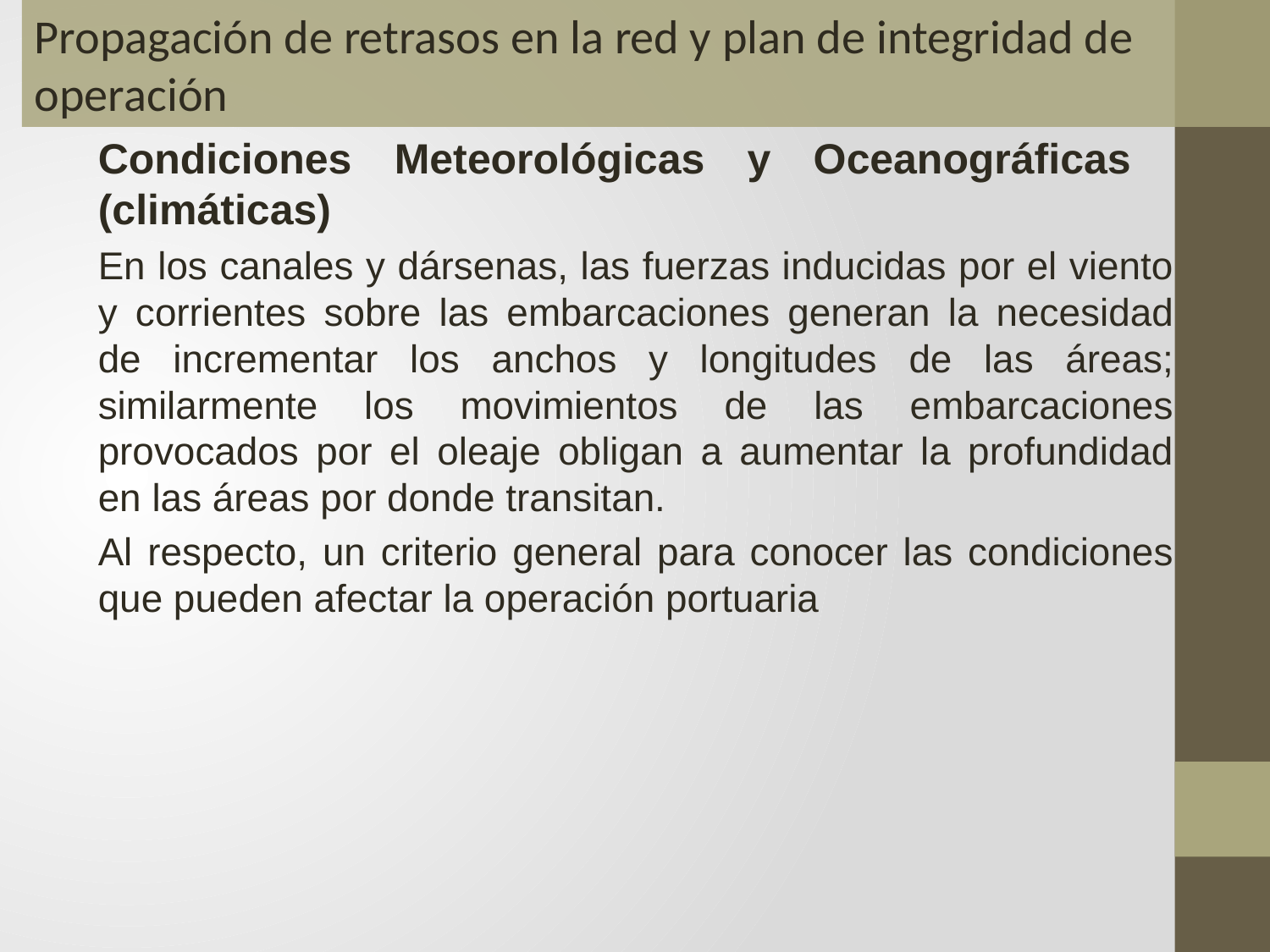

Propagación de retrasos en la red y plan de integridad de operación
Condiciones Meteorológicas y Oceanográficas  (climáticas)
En los canales y dársenas, las fuerzas inducidas por el viento y corrientes sobre las embarcaciones generan la necesidad de incrementar los anchos y longitudes de las áreas; similarmente los movimientos de las embarcaciones provocados por el oleaje obligan a aumentar la profundidad en las áreas por donde transitan.
Al respecto, un criterio general para conocer las condiciones que pueden afectar la operación portuaria